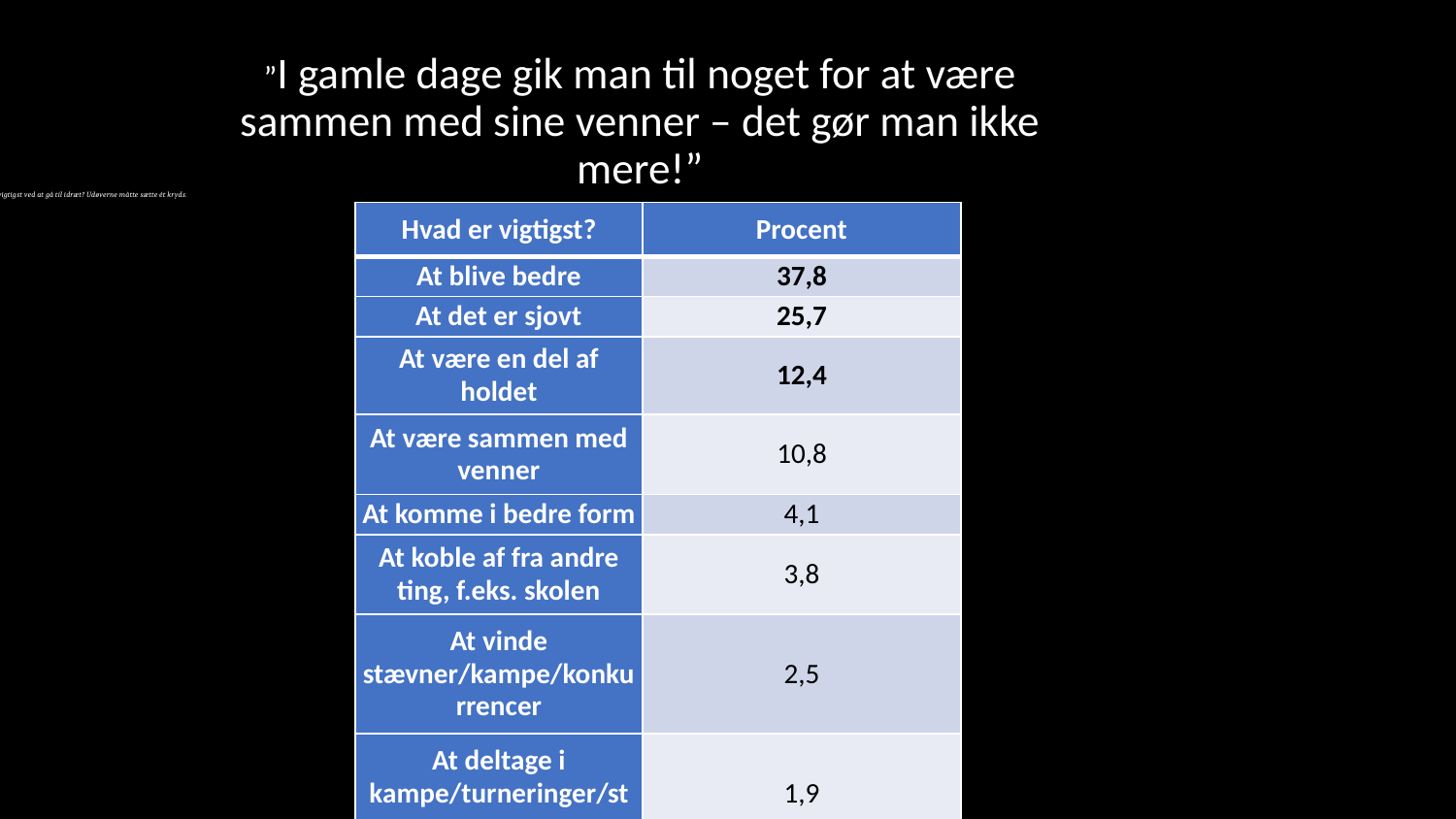

# ”I gamle dage gik man til noget for at være sammen med sine venner – det gør man ikke mere!”
Tabel 5. Hvad er vigtigst ved at gå til idræt? Udøverne måtte sætte ét kryds.
| Hvad er vigtigst? | Procent |
| --- | --- |
| At blive bedre | 37,8 |
| At det er sjovt | 25,7 |
| At være en del af holdet | 12,4 |
| At være sammen med venner | 10,8 |
| At komme i bedre form | 4,1 |
| At koble af fra andre ting, f.eks. skolen | 3,8 |
| At vinde stævner/kampe/konkurrencer | 2,5 |
| At deltage i kampe/turneringer/stævner | 1,9 |
| I alt | 100,0 |